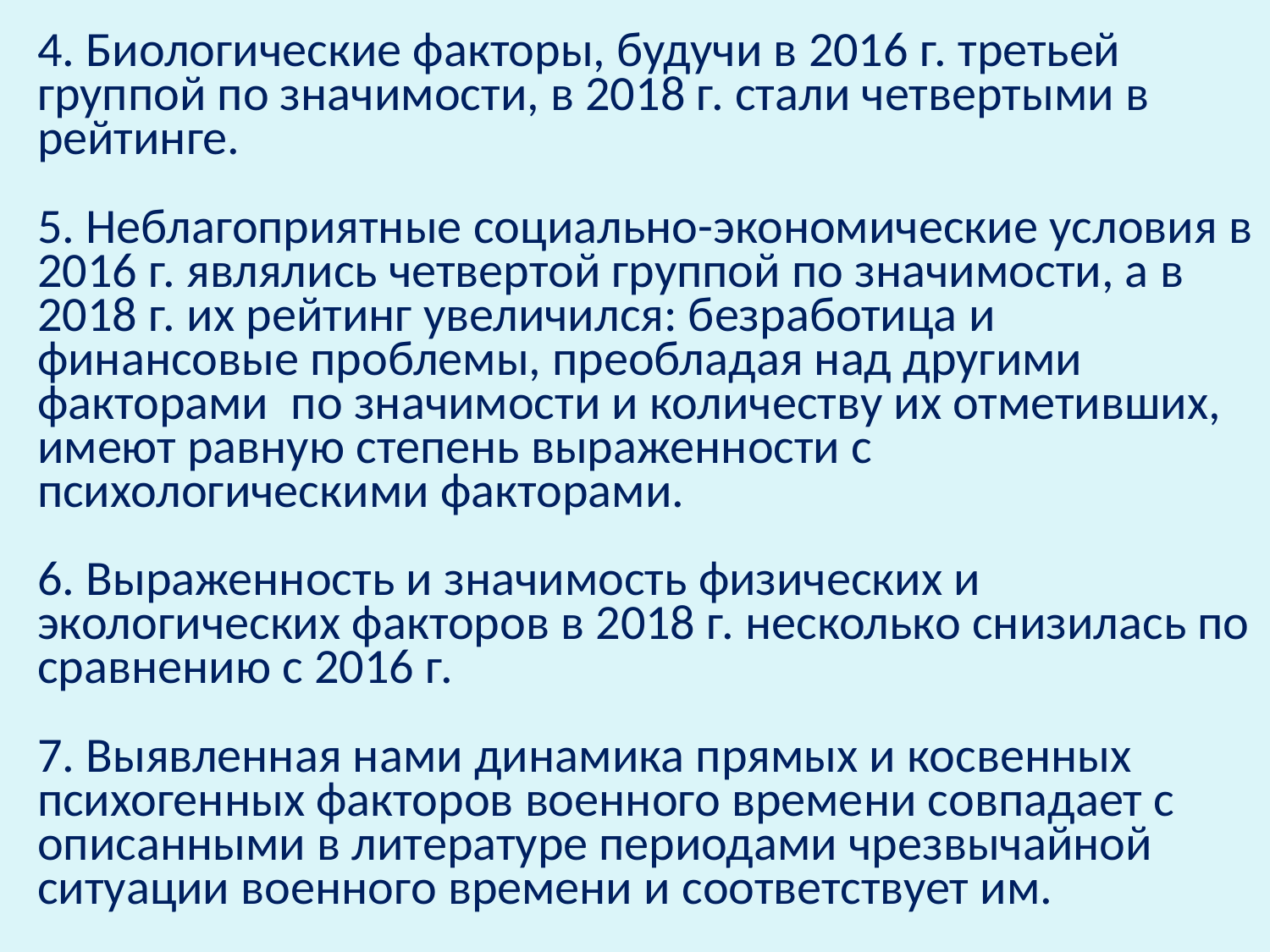

4. Биологические факторы, будучи в 2016 г. третьей группой по значимости, в 2018 г. стали четвертыми в рейтинге.

5. Неблагоприятные социально-экономические условия в 2016 г. являлись четвертой группой по значимости, а в 2018 г. их рейтинг увеличился: безработица и  финансовые проблемы, преобладая над другими факторами  по значимости и количеству их отметивших, имеют равную степень выраженности с психологическими факторами.

6. Выраженность и значимость физических и экологических факторов в 2018 г. несколько снизилась по сравнению с 2016 г.

7. Выявленная нами динамика прямых и косвенных психогенных факторов военного времени совпадает с описанными в литературе периодами чрезвычайной ситуации военного времени и соответствует им.